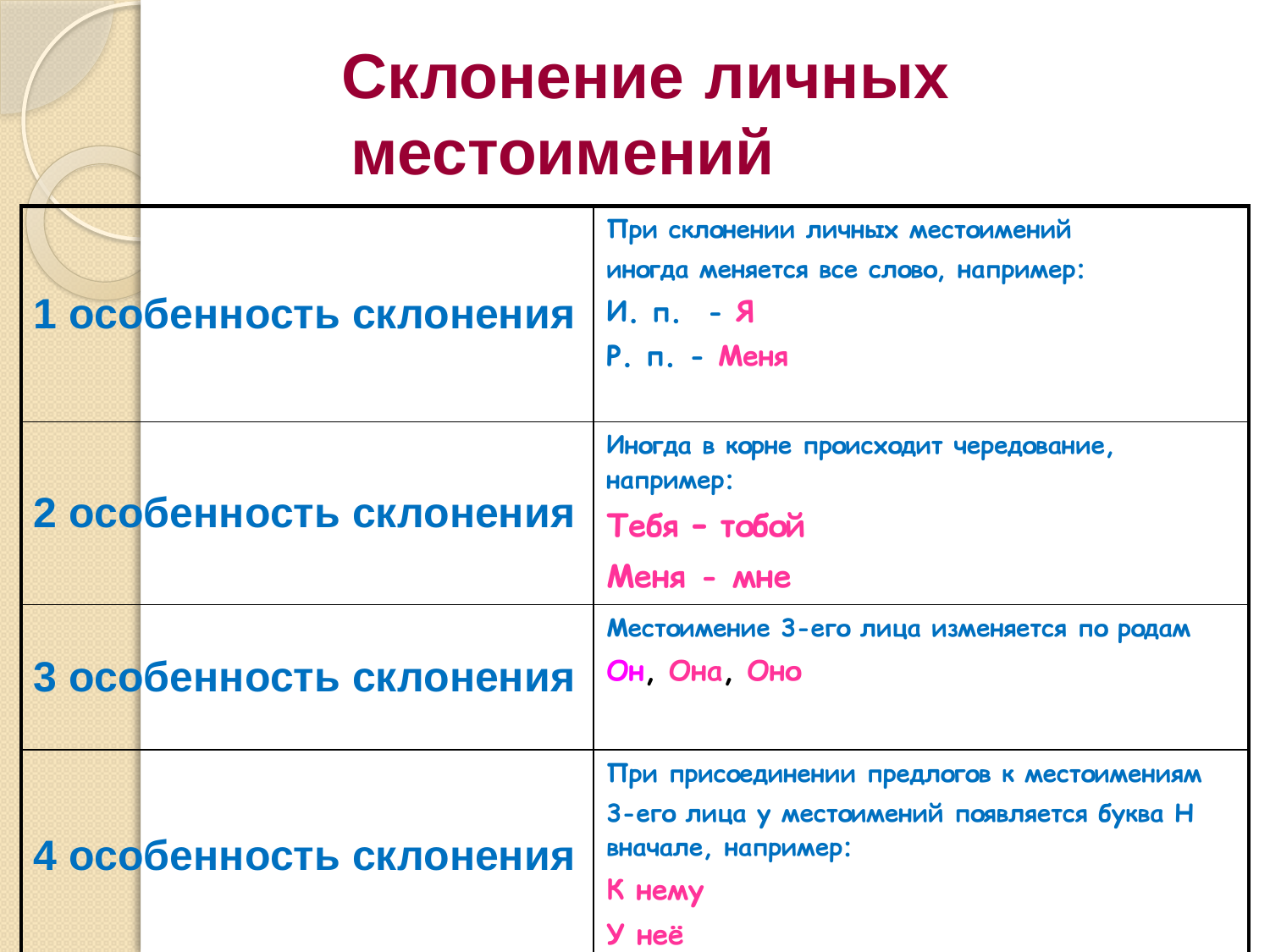

# Склонение личных местоимений
| 1 особенность склонения | При склонении личных местоимений иногда меняется все слово, например: И. п. - Я Р. п. - Меня |
| --- | --- |
| 2 особенность склонения | Иногда в корне происходит чередование, например: Тебя – тобой Меня - мне |
| 3 особенность склонения | Местоимение 3-его лица изменяется по родам Он, Она, Оно |
| 4 особенность склонения | При присоединении предлогов к местоимениям 3-его лица у местоимений появляется буква Н вначале, например: К нему У неё |